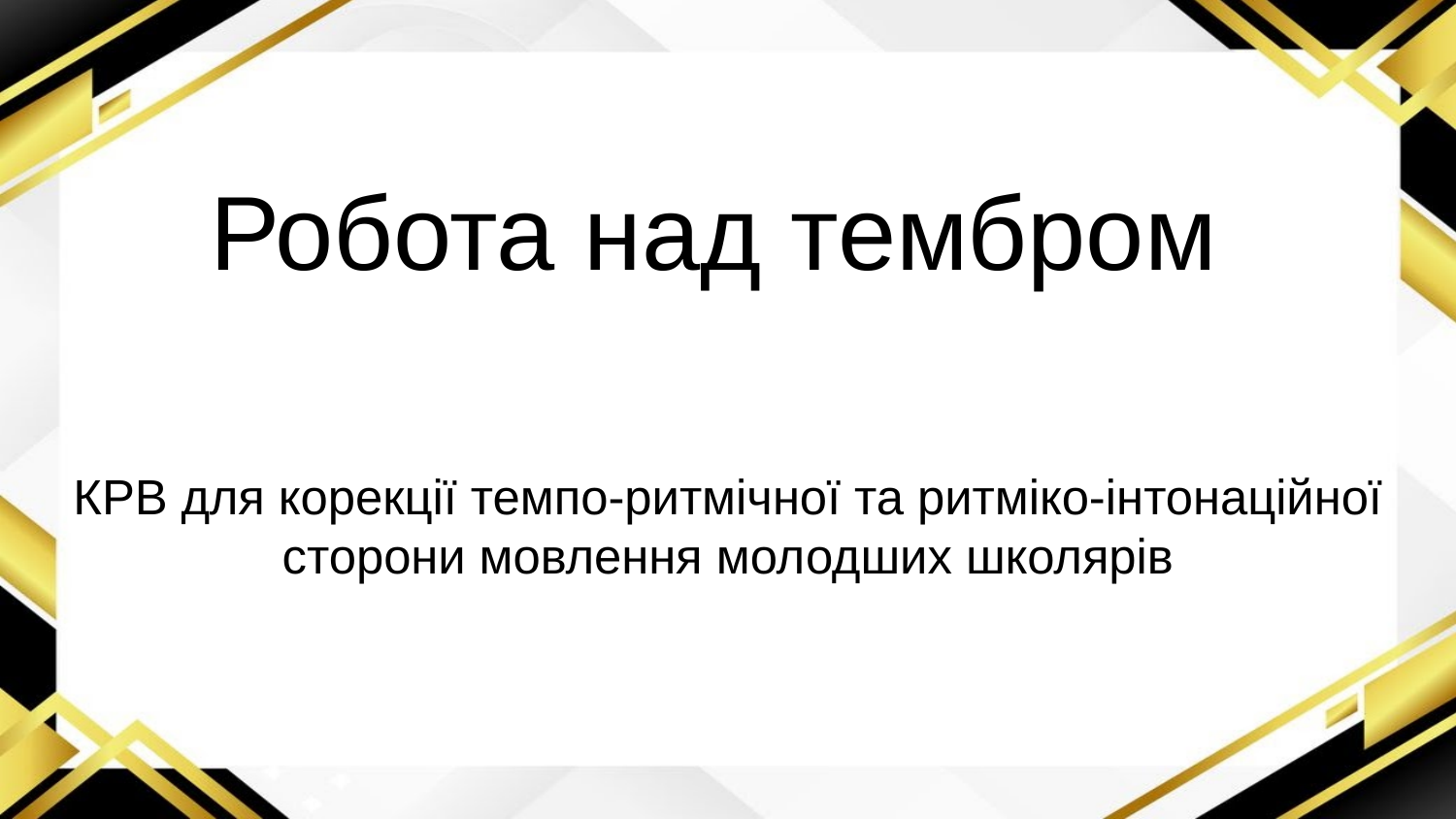

# Робота над тембром
КРВ для корекції темпо-ритмічної та ритміко-інтонаційної сторони мовлення молодших школярів